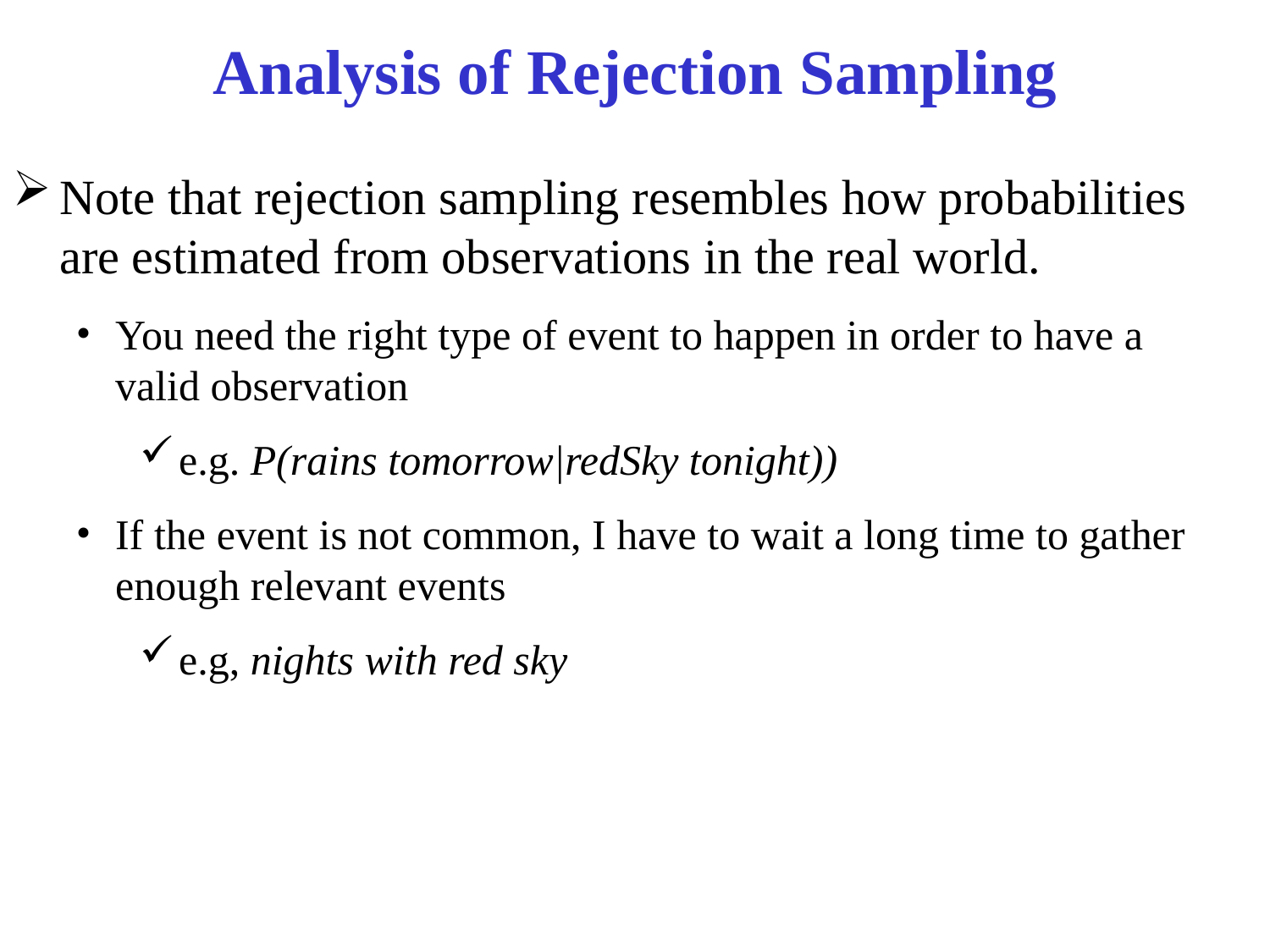

# Analysis of Rejection Sampling
Note that rejection sampling resembles how probabilities are estimated from observations in the real world.
You need the right type of event to happen in order to have a valid observation
e.g. P(rains tomorrow|redSky tonight))
If the event is not common, I have to wait a long time to gather enough relevant events
e.g, nights with red sky